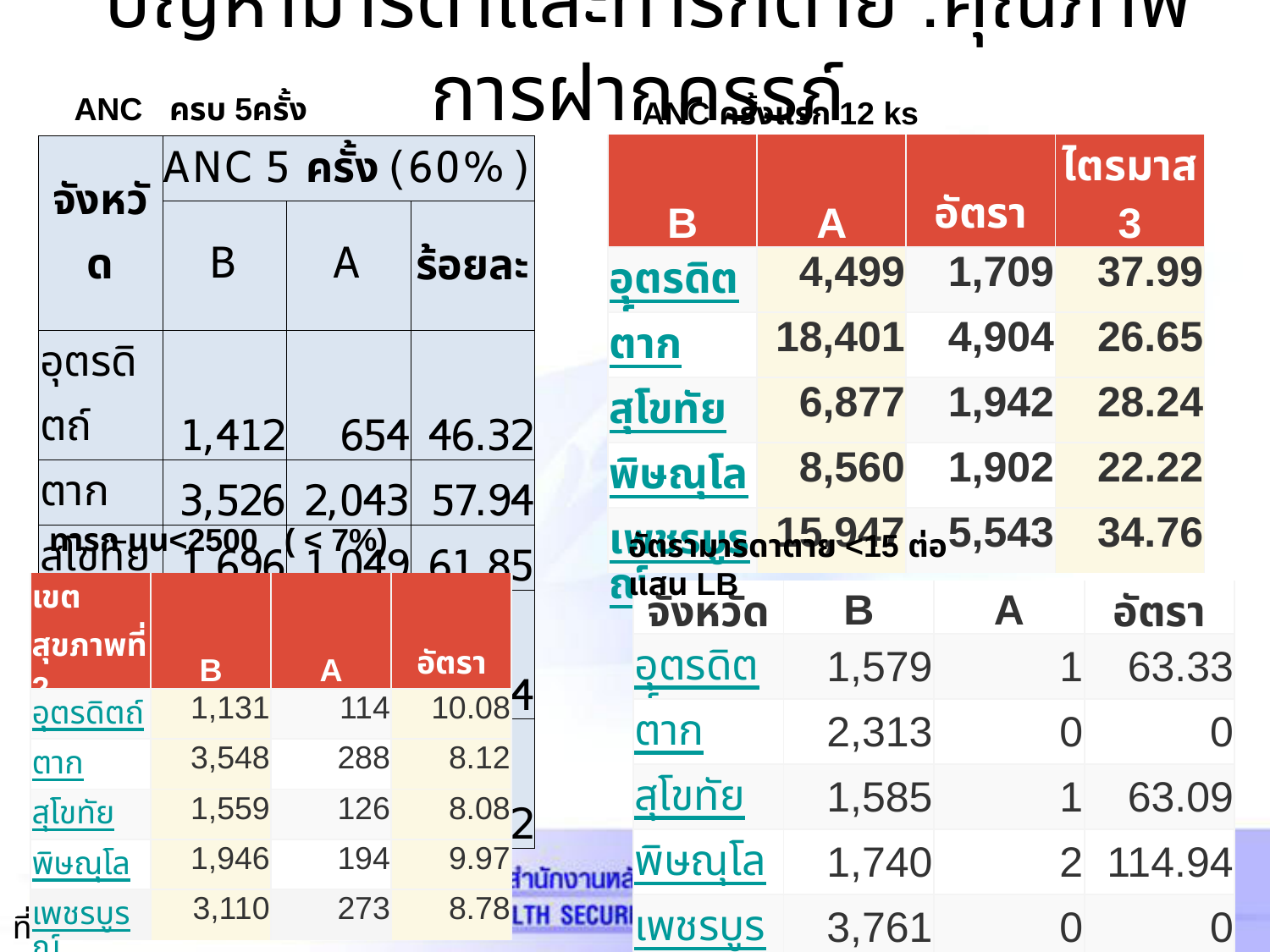

# ปัญหามารดาและทารกตาย :คุณภาพการฝากครรภ์
ANC   ครบ 5ครั้ง
ANC ครั้งแรก 12 ks
| B | A | อัตรา | ไตรมาส 3 |
| --- | --- | --- | --- |
| อุตรดิตถ์ | 4,499 | 1,709 | 37.99 |
| ตาก | 18,401 | 4,904 | 26.65 |
| สุโขทัย | 6,877 | 1,942 | 28.24 |
| พิษณุโลก | 8,560 | 1,902 | 22.22 |
| เพชรบูรณ์ | 15,947 | 5,543 | 34.76 |
| จังหวัด | ANC 5 ครั้ง (60%) |  |  |
| --- | --- | --- | --- |
|  | B | A | ร้อยละ |
| อุตรดิตถ์ | 1,412 | 654 | 46.32 |
| ตาก | 3,526 | 2,043 | 57.94 |
| สุโขทัย | 1,696 | 1,049 | 61.85 |
| พิษณุโลก | 2,946 | 991 | 33.64 |
| เพชรบูรณ์ | 3,865 | 1,964 | 50.82 |
ทารก นน<2500   ( < 7%)
อัตรามารดาตาย <15 ต่อแสน LB
| เขตสุขภาพที่ 2 | B | A | อัตรา |
| --- | --- | --- | --- |
| อุตรดิตถ์ | 1,131 | 114 | 10.08 |
| ตาก | 3,548 | 288 | 8.12 |
| สุโขทัย | 1,559 | 126 | 8.08 |
| พิษณุโลก | 1,946 | 194 | 9.97 |
| เพชรบูรณ์ | 3,110 | 273 | 8.78 |
| จังหวัด | B | A | อัตรา |
| --- | --- | --- | --- |
| อุตรดิตถ์ | 1,579 | 1 | 63.33 |
| ตาก | 2,313 | 0 | 0 |
| สุโขทัย | 1,585 | 1 | 63.09 |
| พิษณุโลก | 1,740 | 2 | 114.94 |
| เพชรบูรณ์ | 3,761 | 0 | 0 |
ที่มา R2DC  ณ 1 สค 60